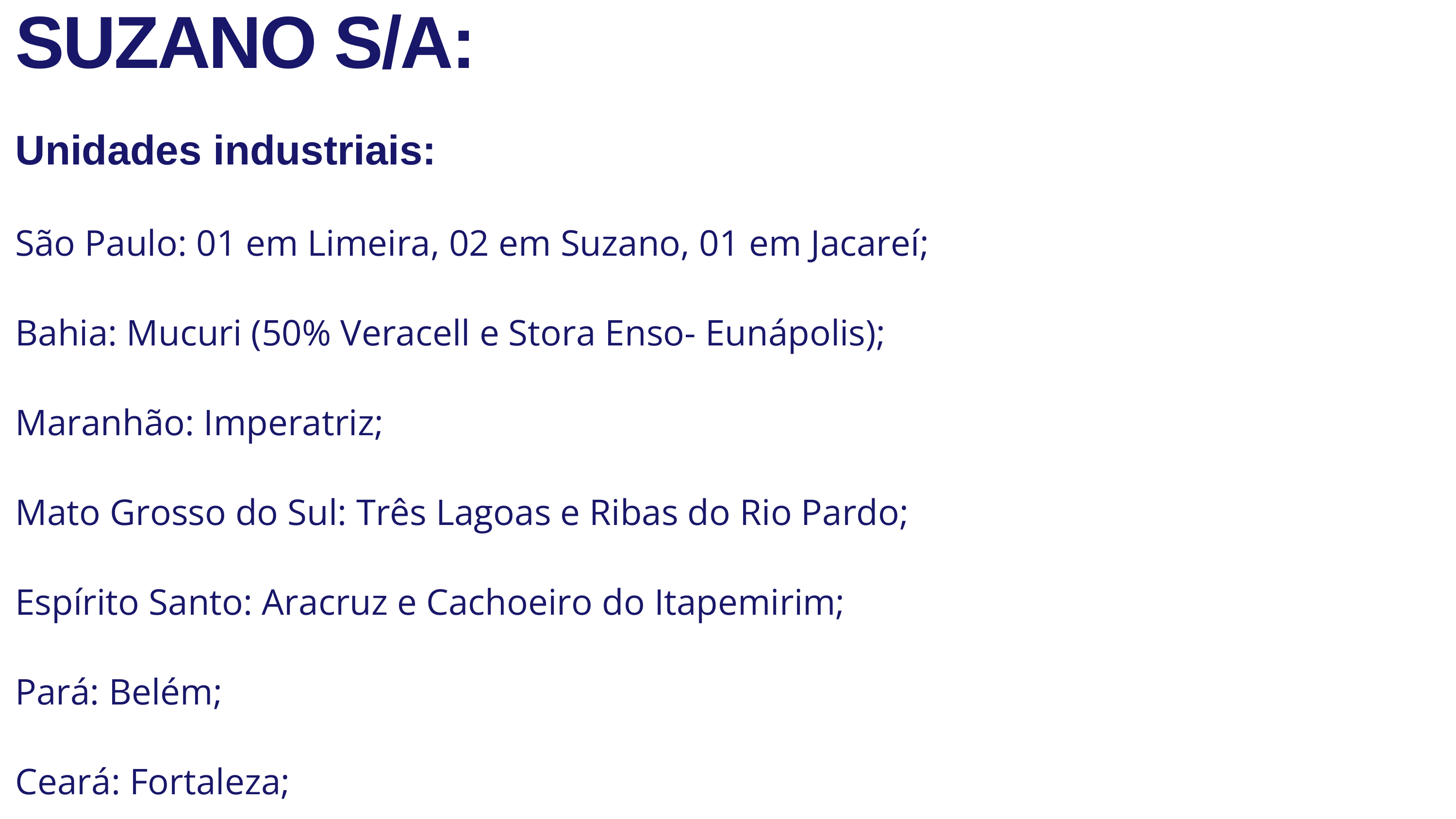

SUZANO S/A:
Unidades industriais:
São Paulo: 01 em Limeira, 02 em Suzano, 01 em Jacareí;
Bahia: Mucuri (50% Veracell e Stora Enso- Eunápolis);
Maranhão: Imperatriz;
Mato Grosso do Sul: Três Lagoas e Ribas do Rio Pardo;
Espírito Santo: Aracruz e Cachoeiro do Itapemirim;
Pará: Belém;
Ceará: Fortaleza;